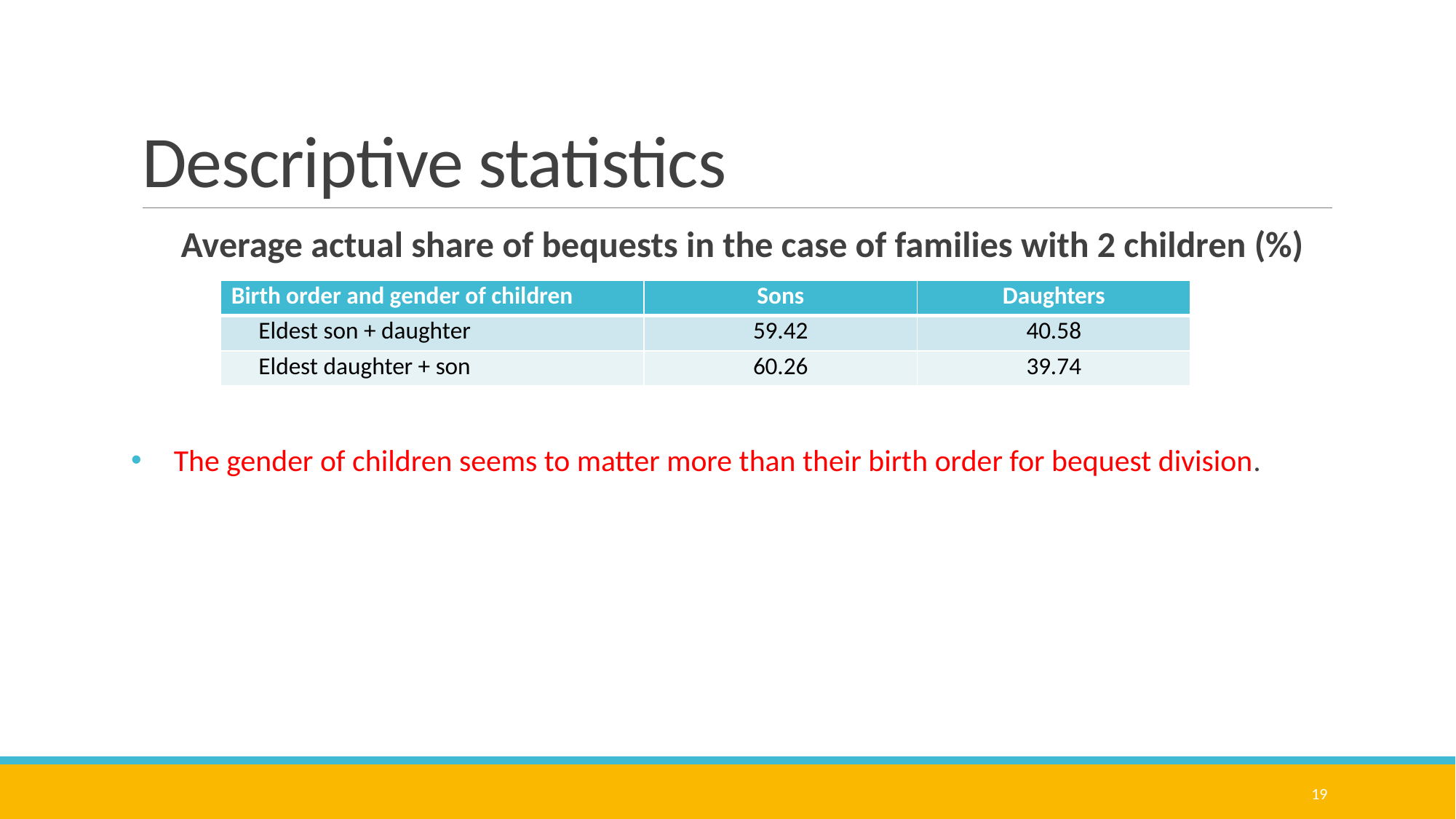

# Descriptive statistics
Average actual share of bequests in the case of families with 2 children (%)

The gender of children seems to matter more than their birth order for bequest division.

| Birth order and gender of children | Sons | Daughters |
| --- | --- | --- |
| Eldest son + daughter | 59.42 | 40.58 |
| Eldest daughter + son | 60.26 | 39.74 |
19